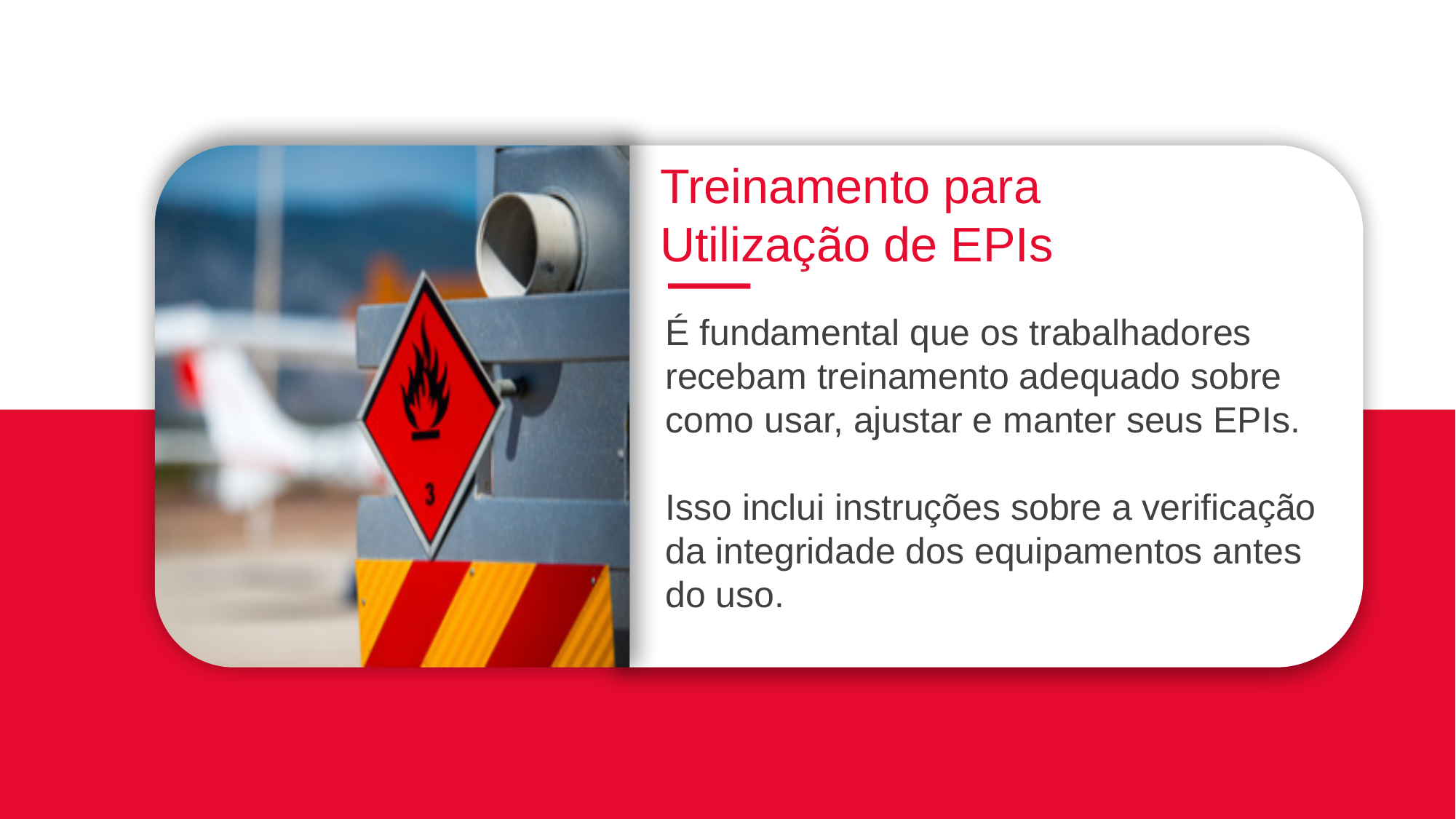

Treinamento para Utilização de EPIs

É fundamental que os trabalhadores recebam treinamento adequado sobre como usar, ajustar e manter seus EPIs.

Isso inclui instruções sobre a verificação da integridade dos equipamentos antes do uso.